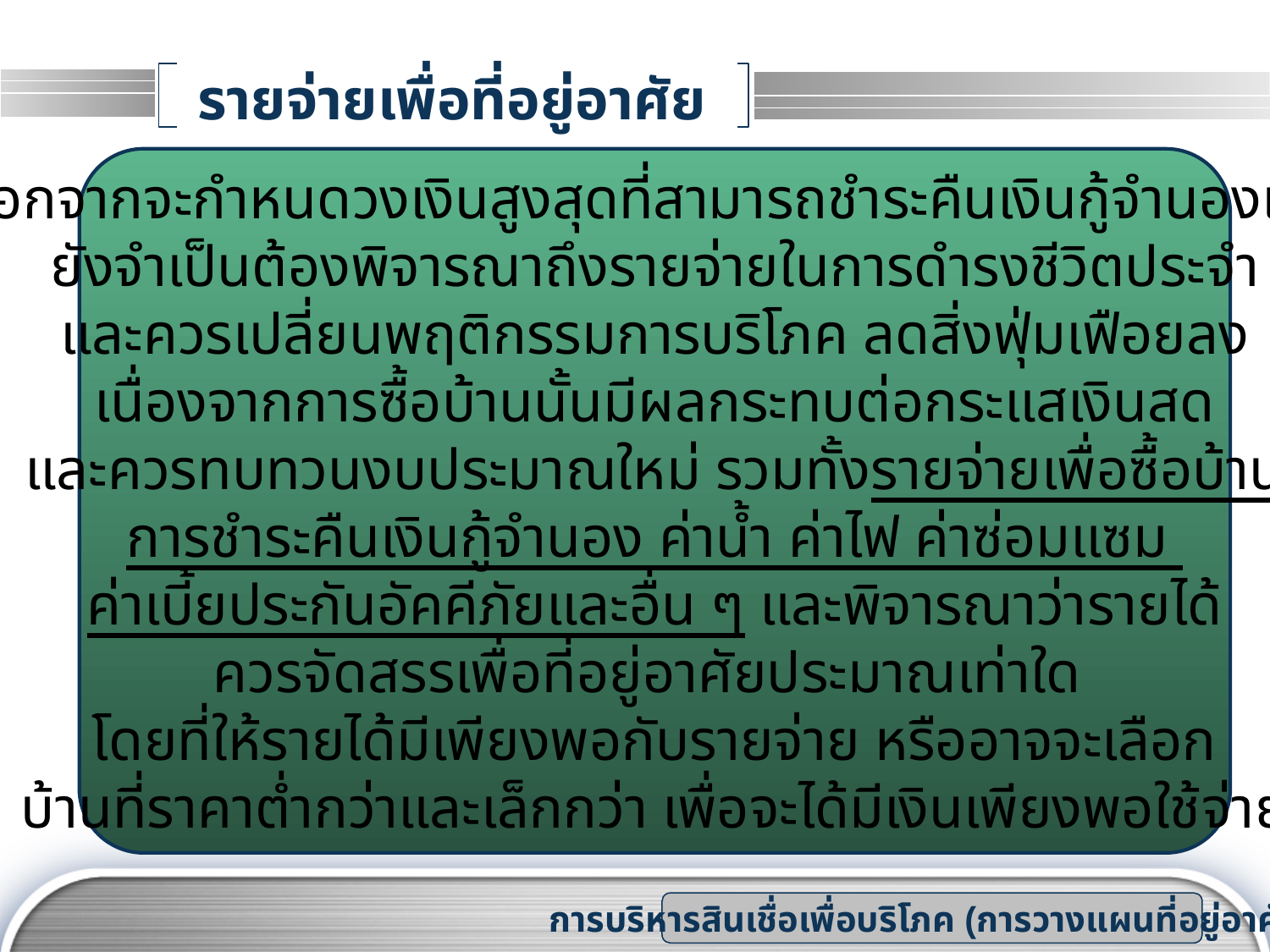

# รายจ่ายเพื่อที่อยู่อาศัย
นอกจากจะกำหนดวงเงินสูงสุดที่สามารถชำระคืนเงินกู้จำนองแล้ว
ยังจำเป็นต้องพิจารณาถึงรายจ่ายในการดำรงชีวิตประจำ
และควรเปลี่ยนพฤติกรรมการบริโภค ลดสิ่งฟุ่มเฟือยลง
เนื่องจากการซื้อบ้านนั้นมีผลกระทบต่อกระแสเงินสด
และควรทบทวนงบประมาณใหม่ รวมทั้งรายจ่ายเพื่อซื้อบ้าน
การชำระคืนเงินกู้จำนอง ค่าน้ำ ค่าไฟ ค่าซ่อมแซม
ค่าเบี้ยประกันอัคคีภัยและอื่น ๆ และพิจารณาว่ารายได้
ควรจัดสรรเพื่อที่อยู่อาศัยประมาณเท่าใด
โดยที่ให้รายได้มีเพียงพอกับรายจ่าย หรืออาจจะเลือก
บ้านที่ราคาต่ำกว่าและเล็กกว่า เพื่อจะได้มีเงินเพียงพอใช้จ่าย
การบริหารสินเชื่อเพื่อบริโภค (การวางแผนที่อยู่อาศัย)
www.themegallery.com